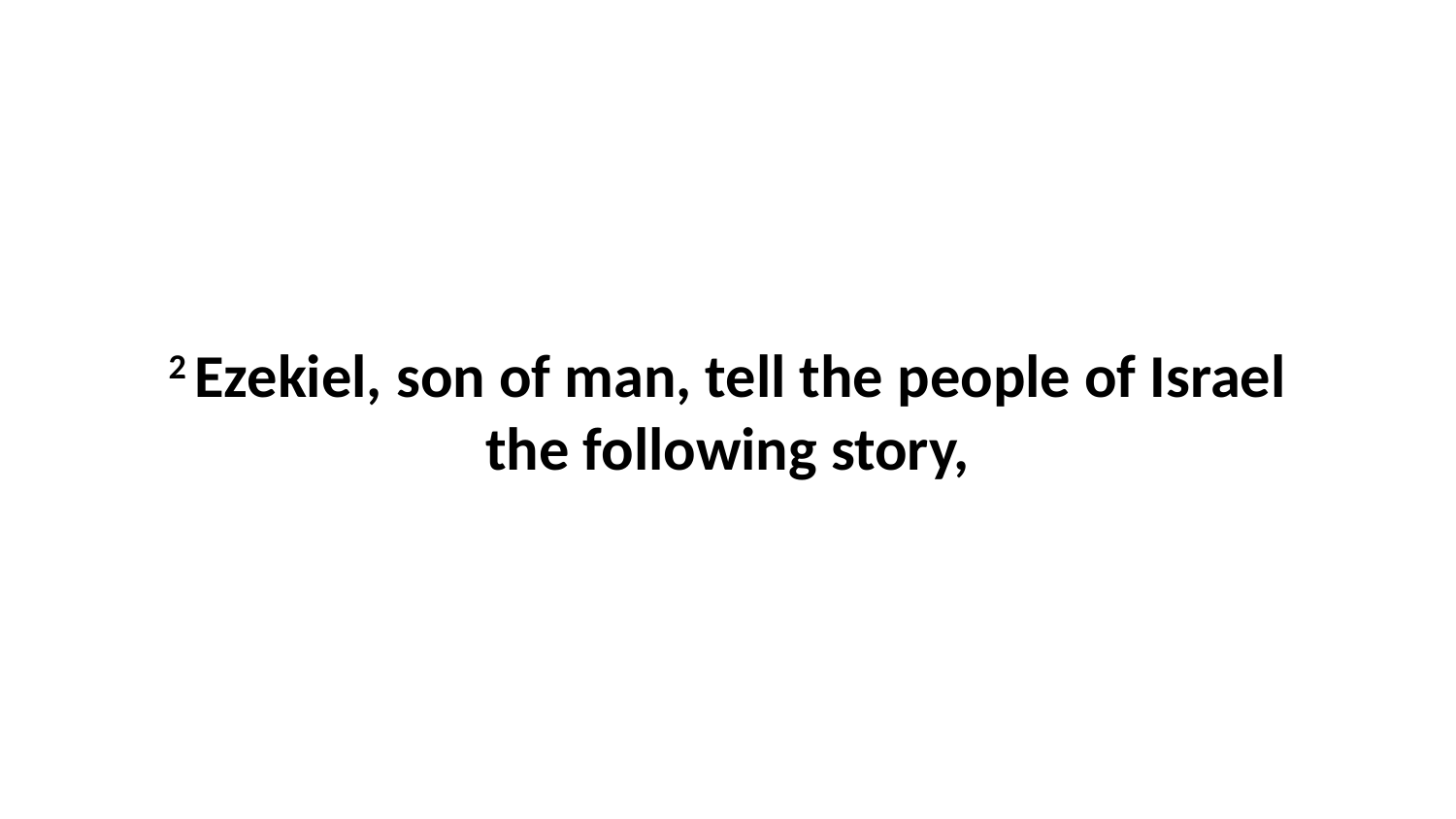

2 Ezekiel, son of man, tell the people of Israel the following story,